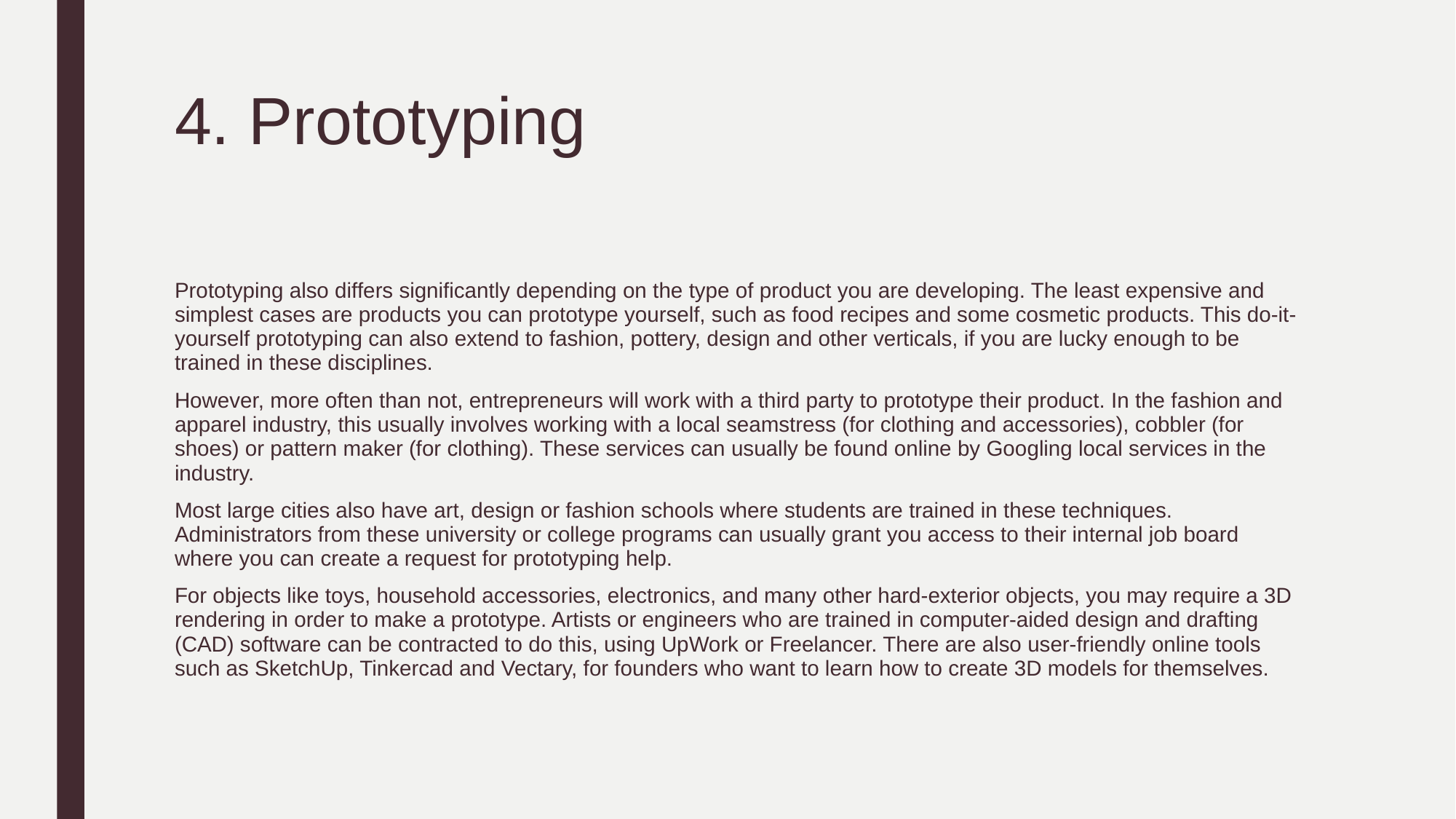

# 4. Prototyping
Prototyping also differs significantly depending on the type of product you are developing. The least expensive and simplest cases are products you can prototype yourself, such as food recipes and some cosmetic products. This do-it-yourself prototyping can also extend to fashion, pottery, design and other verticals, if you are lucky enough to be trained in these disciplines.
However, more often than not, entrepreneurs will work with a third party to prototype their product. In the fashion and apparel industry, this usually involves working with a local seamstress (for clothing and accessories), cobbler (for shoes) or pattern maker (for clothing). These services can usually be found online by Googling local services in the industry.
Most large cities also have art, design or fashion schools where students are trained in these techniques. Administrators from these university or college programs can usually grant you access to their internal job board where you can create a request for prototyping help.
For objects like toys, household accessories, electronics, and many other hard-exterior objects, you may require a 3D rendering in order to make a prototype. Artists or engineers who are trained in computer-aided design and drafting (CAD) software can be contracted to do this, using UpWork or Freelancer. There are also user-friendly online tools such as SketchUp, Tinkercad and Vectary, for founders who want to learn how to create 3D models for themselves.